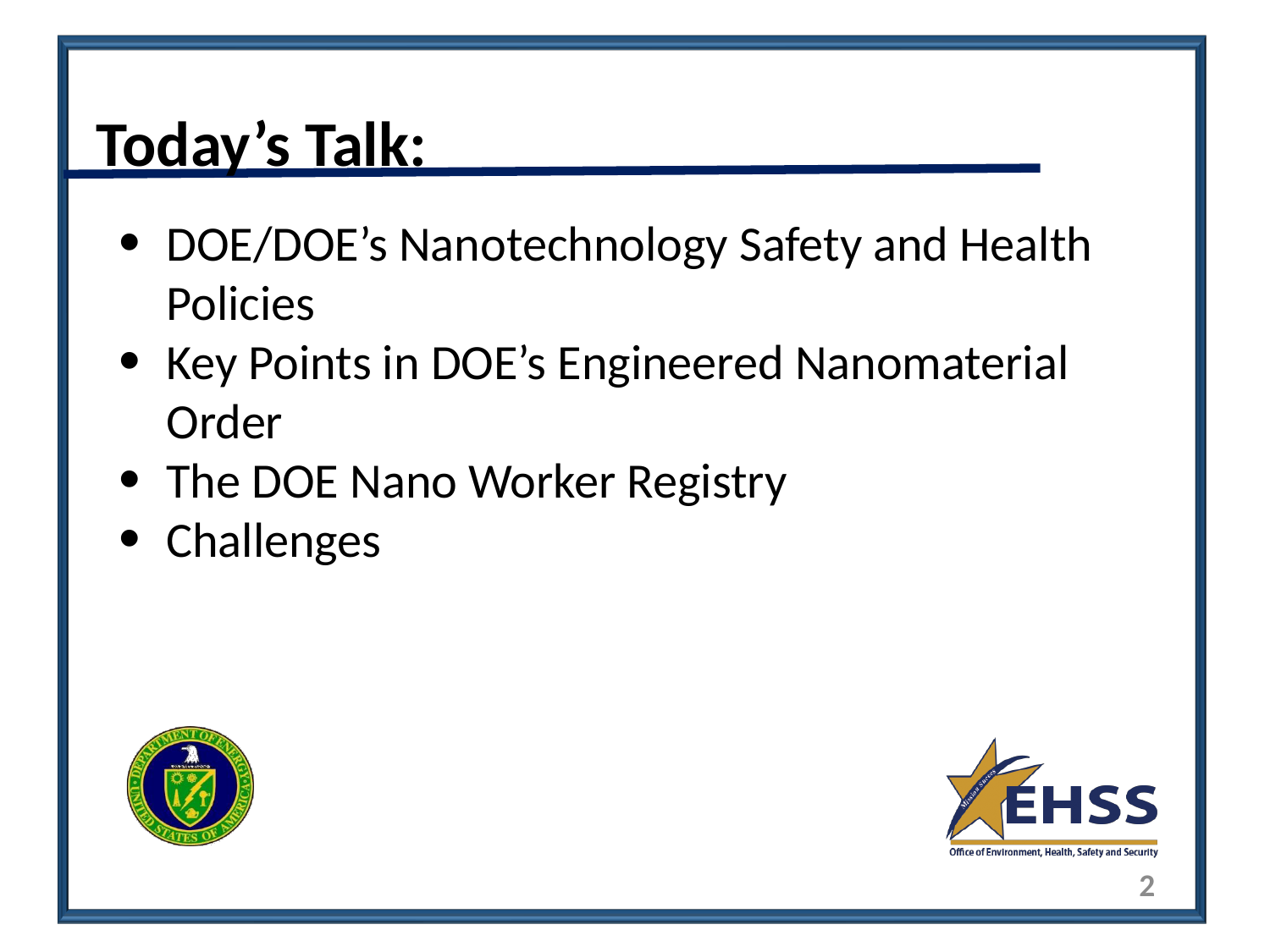

# Today’s Talk:
DOE/DOE’s Nanotechnology Safety and Health Policies
Key Points in DOE’s Engineered Nanomaterial Order
The DOE Nano Worker Registry
Challenges

2